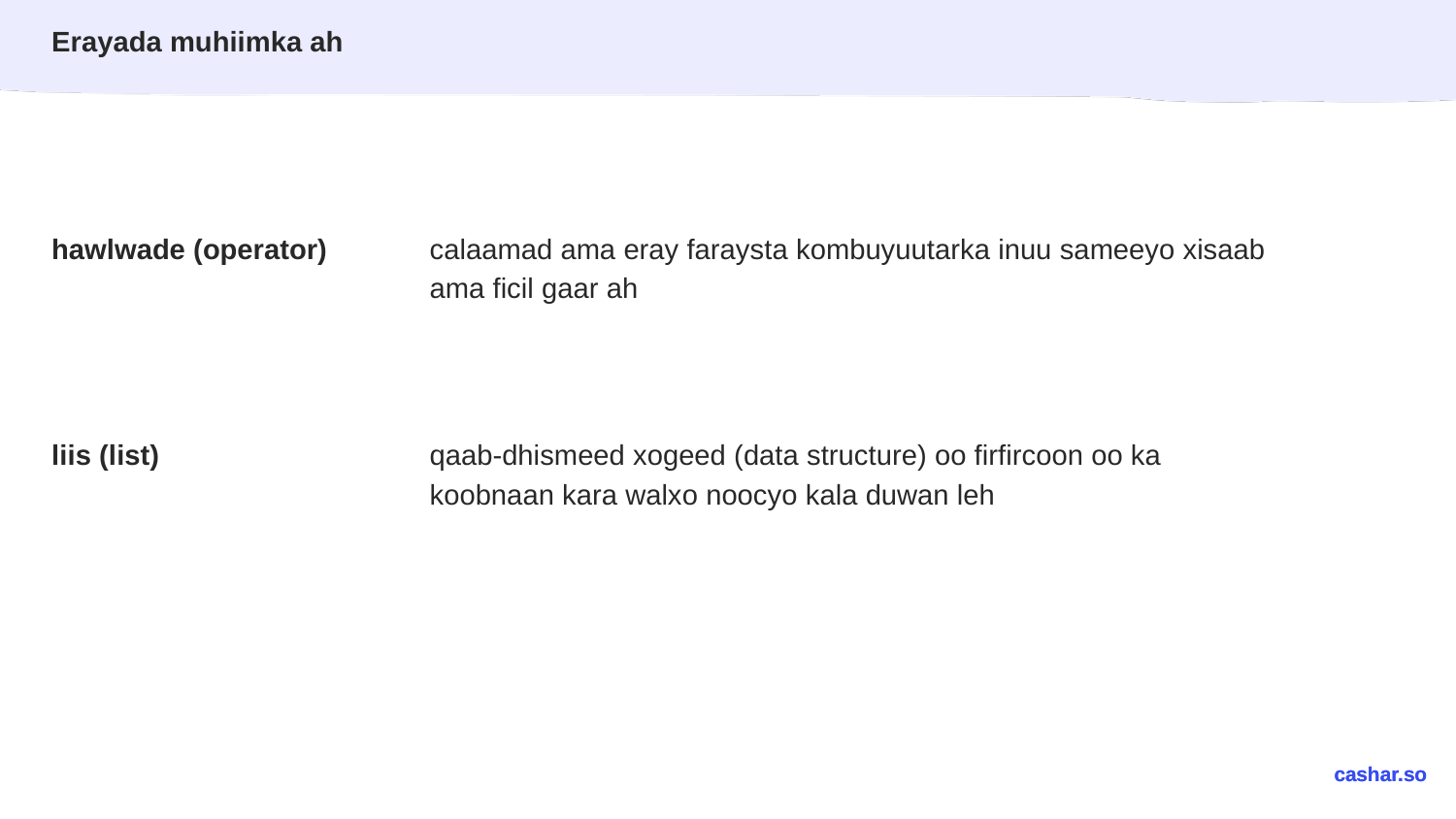

hawlwade (operator)
calaamad ama eray faraysta kombuyuutarka inuu sameeyo xisaab ama ficil gaar ah
liis (list)
qaab-dhismeed xogeed (data structure) oo firfircoon oo ka koobnaan kara walxo noocyo kala duwan leh